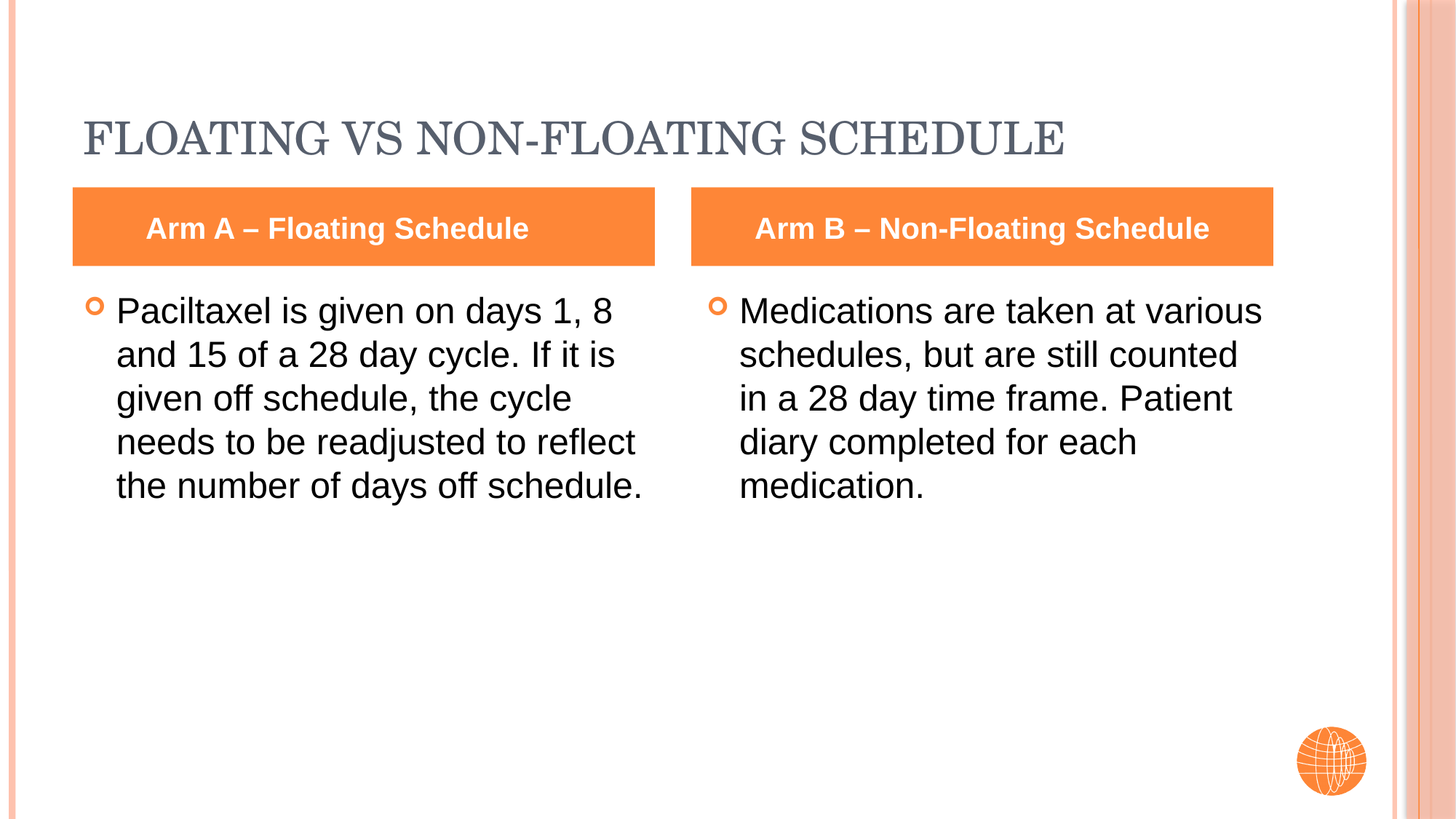

# Floating vs Non-Floating Schedule
Arm A – Floating Schedule
Arm B – Non-Floating Schedule
Paciltaxel is given on days 1, 8 and 15 of a 28 day cycle. If it is given off schedule, the cycle needs to be readjusted to reflect the number of days off schedule.

Medications are taken at various schedules, but are still counted in a 28 day time frame. Patient diary completed for each medication.